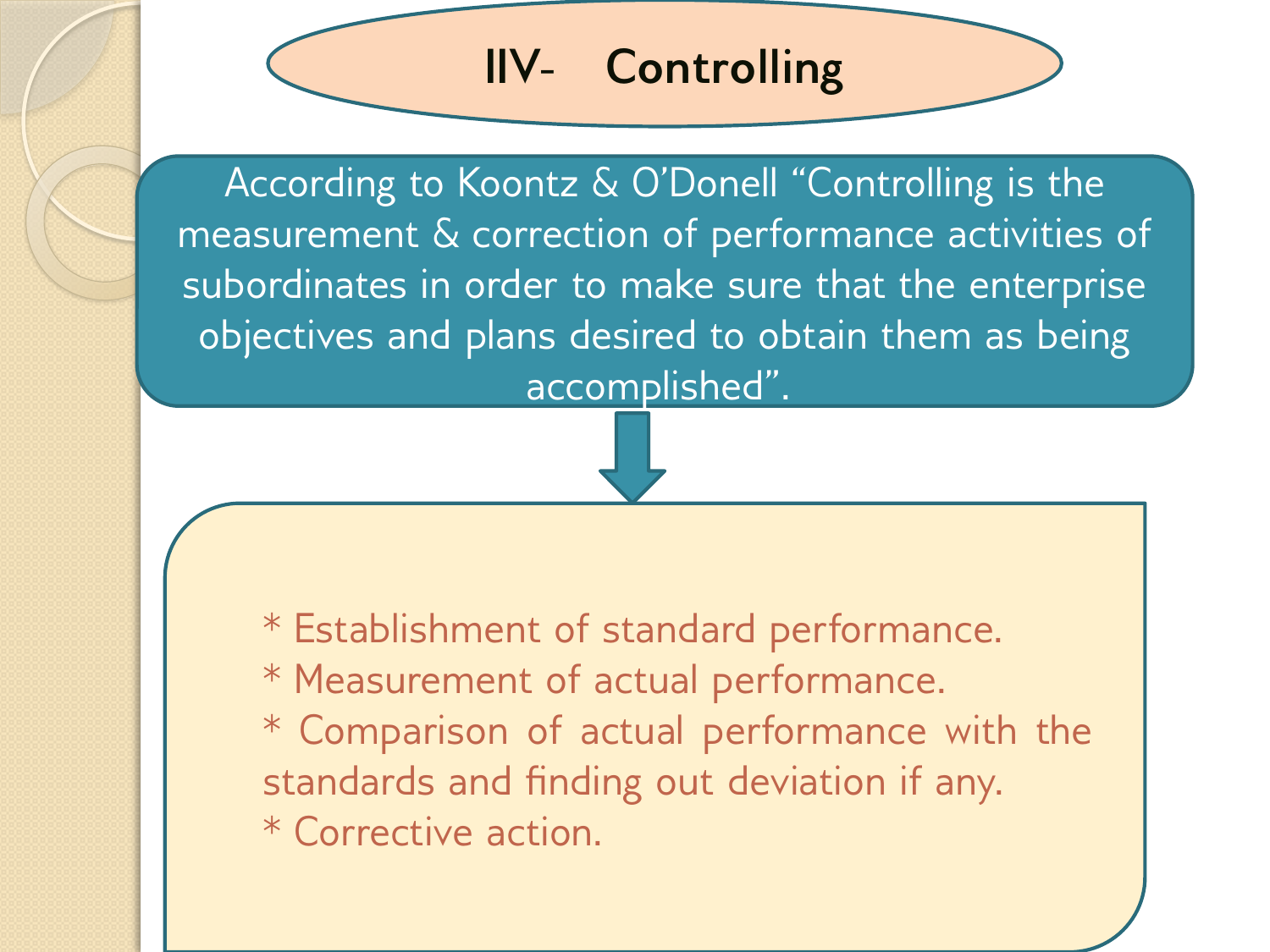

IIV-   Controlling

According to Koontz & O’Donell “Controlling is the measurement & correction of performance activities of subordinates in order to make sure that the enterprise objectives and plans desired to obtain them as being accomplished”.

* Establishment of standard performance.
* Measurement of actual performance.
* Comparison of actual performance with the  standards and finding out deviation if any.
* Corrective action.
12